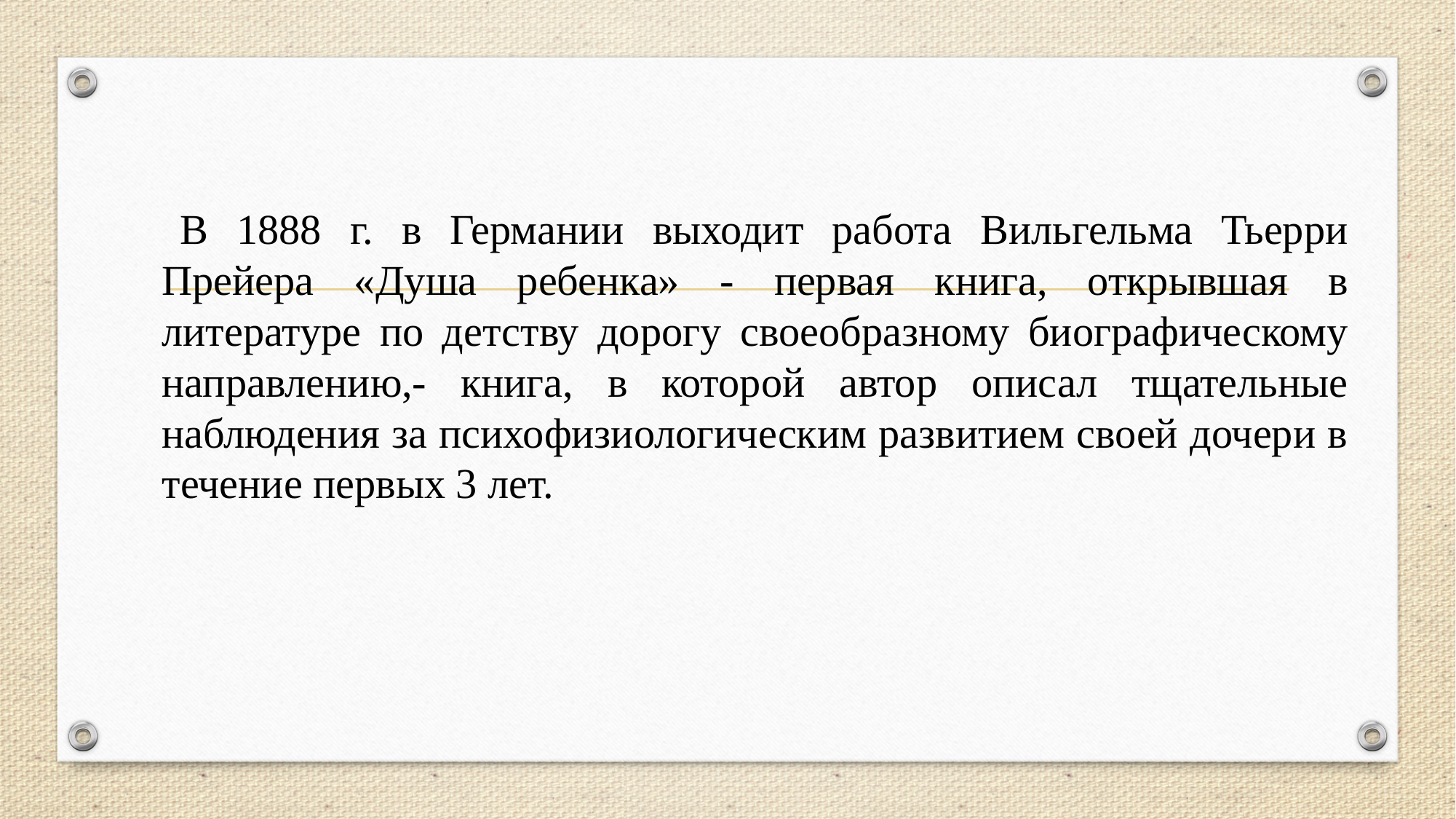

В 1888 г. в Германии выходит работа Вильгельма Тьерри Прейера «Душа ребенка» - первая книга, открывшая в литературе по детству дорогу своеобразному биографическому направлению,- книга, в которой автор описал тщательные наблюдения за психофизиологическим развитием своей дочери в течение первых 3 лет.